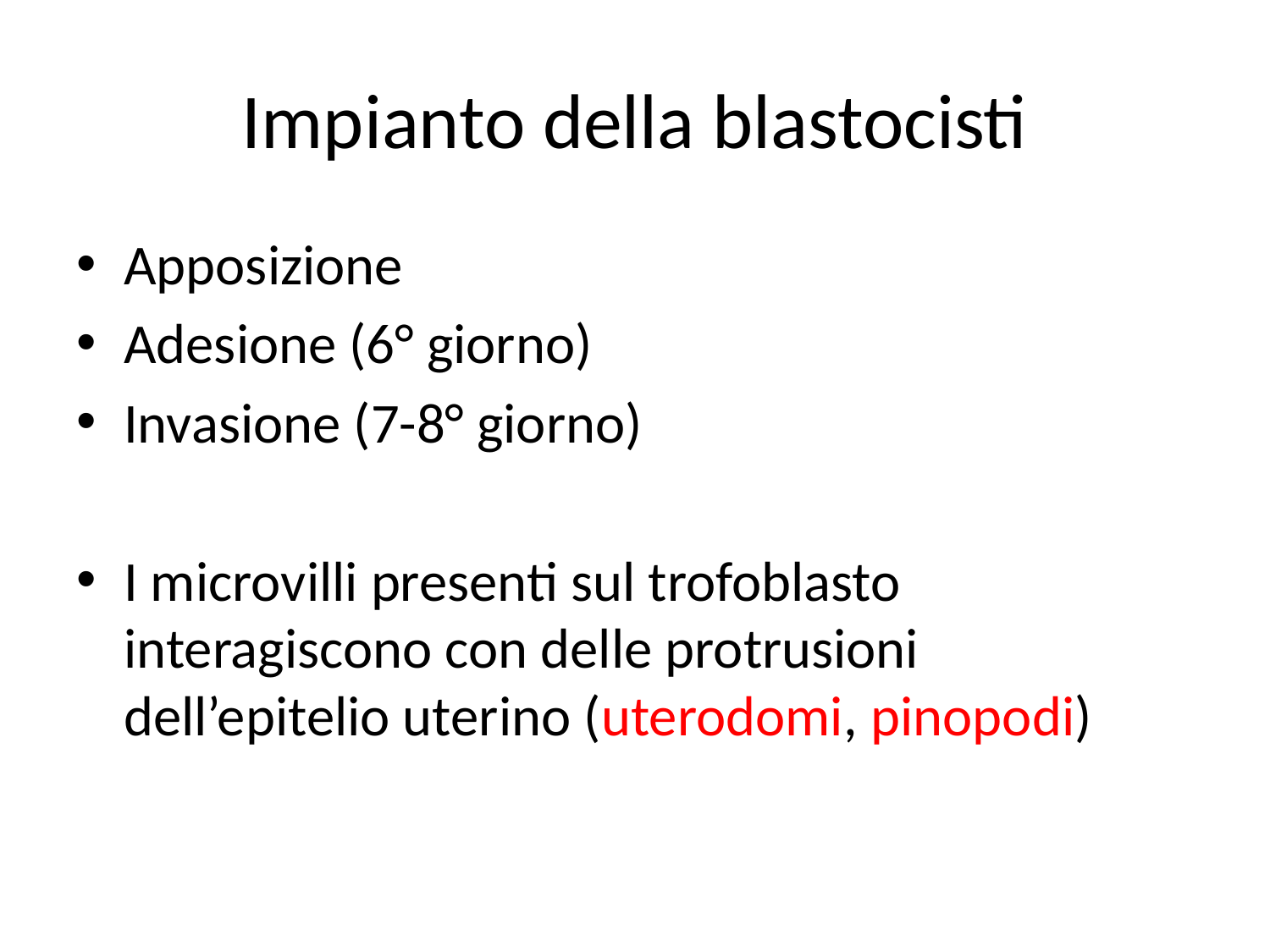

# Impianto della blastocisti
Apposizione
Adesione (6° giorno)
Invasione (7-8° giorno)

I microvilli presenti sul trofoblasto interagiscono con delle protrusioni dell’epitelio uterino (uterodomi, pinopodi)